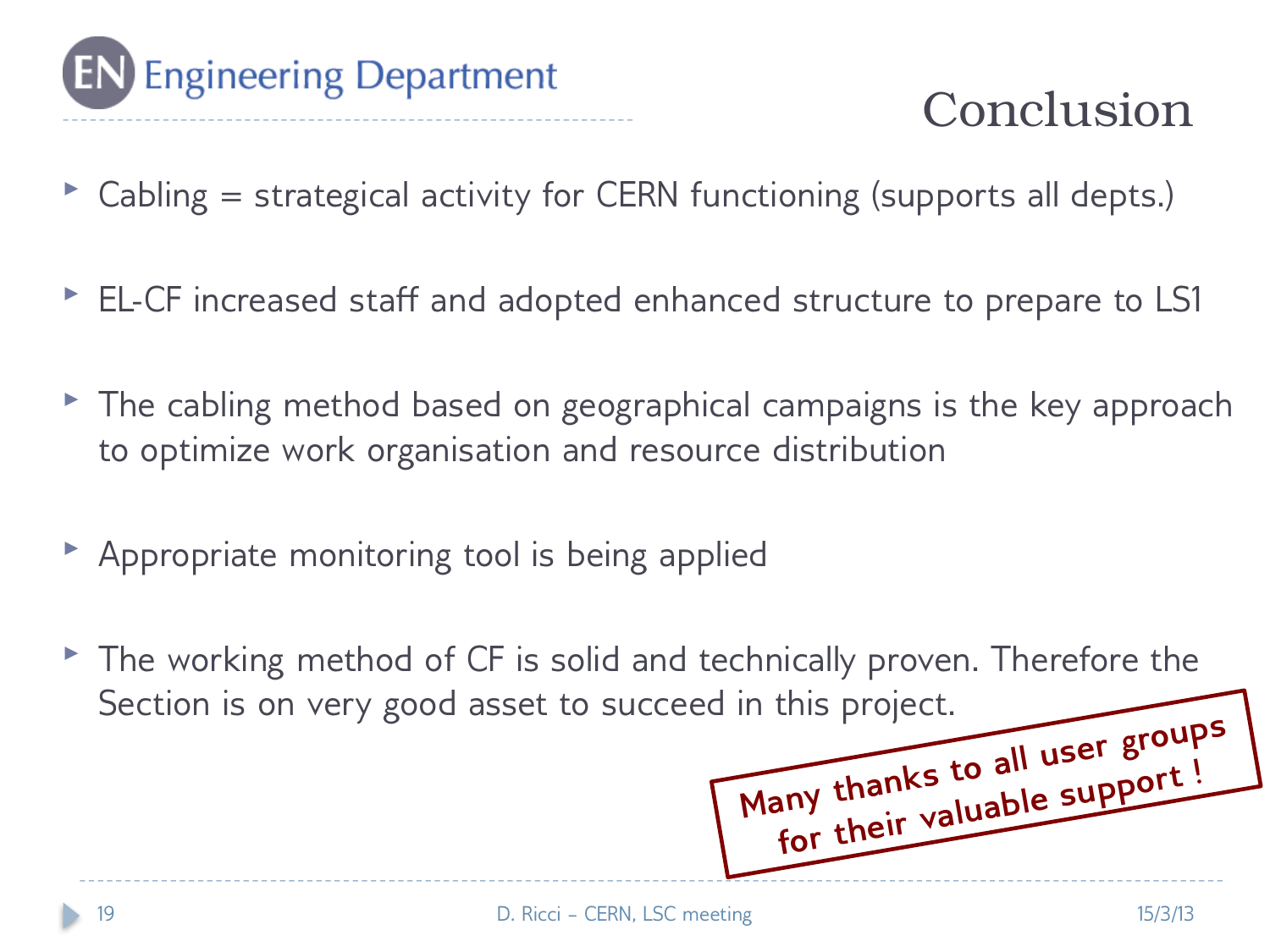

# Conclusion
Cabling = strategical activity for CERN functioning (supports all depts.)

EL-CF increased staff and adopted enhanced structure to prepare to LS1

The cabling method based on geographical campaigns is the key approach to optimize work organisation and resource distribution

Appropriate monitoring tool is being applied

The working method of CF is solid and technically proven. Therefore the Section is on very good asset to succeed in this project.

Many thanks to all user groups for their valuable support !
19
D. Ricci – CERN, LSC meeting
15/3/13